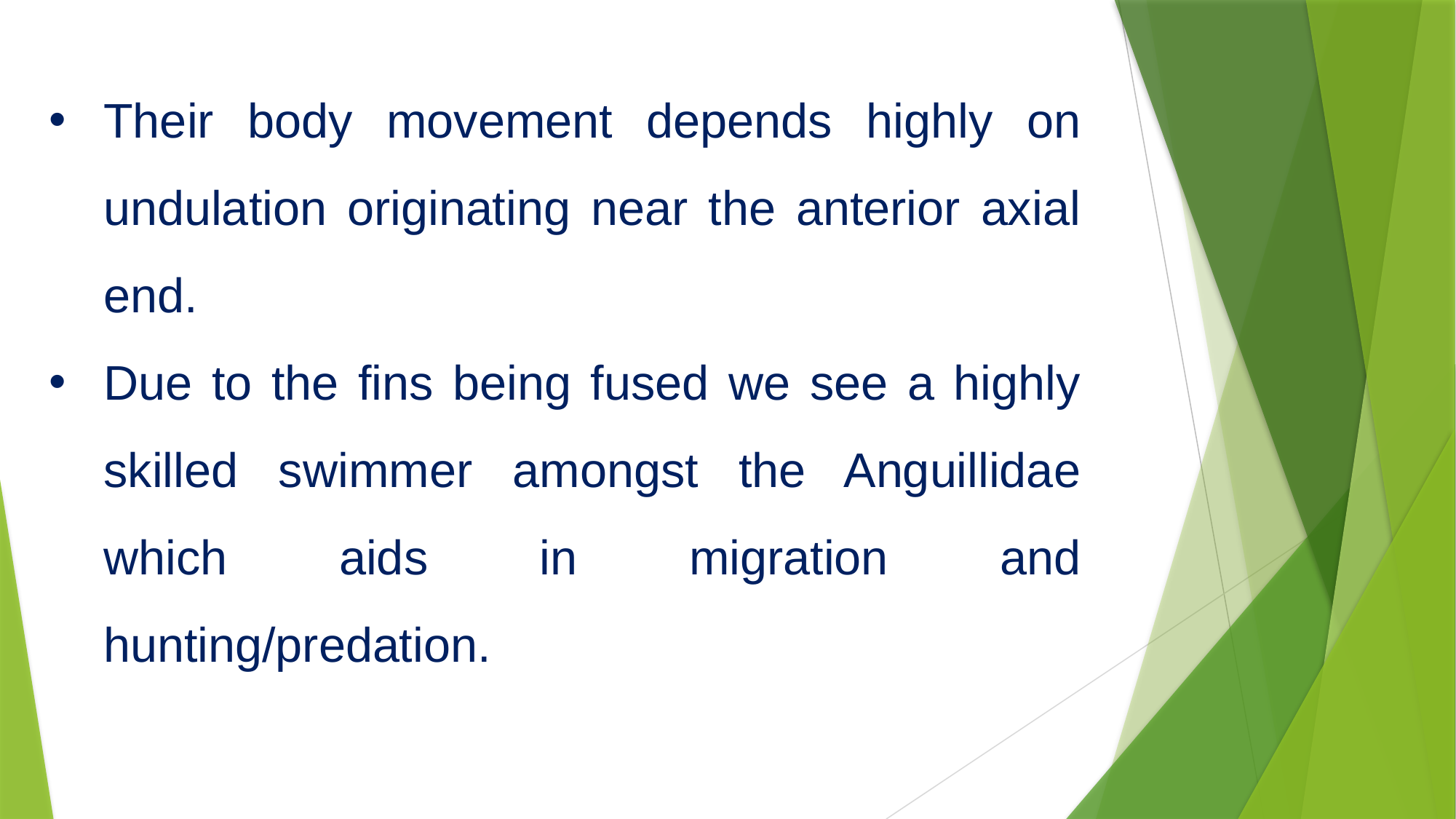

Their body movement depends highly on undulation originating near the anterior axial end.
Due to the fins being fused we see a highly skilled swimmer amongst the Anguillidae which aids in migration and hunting/predation.